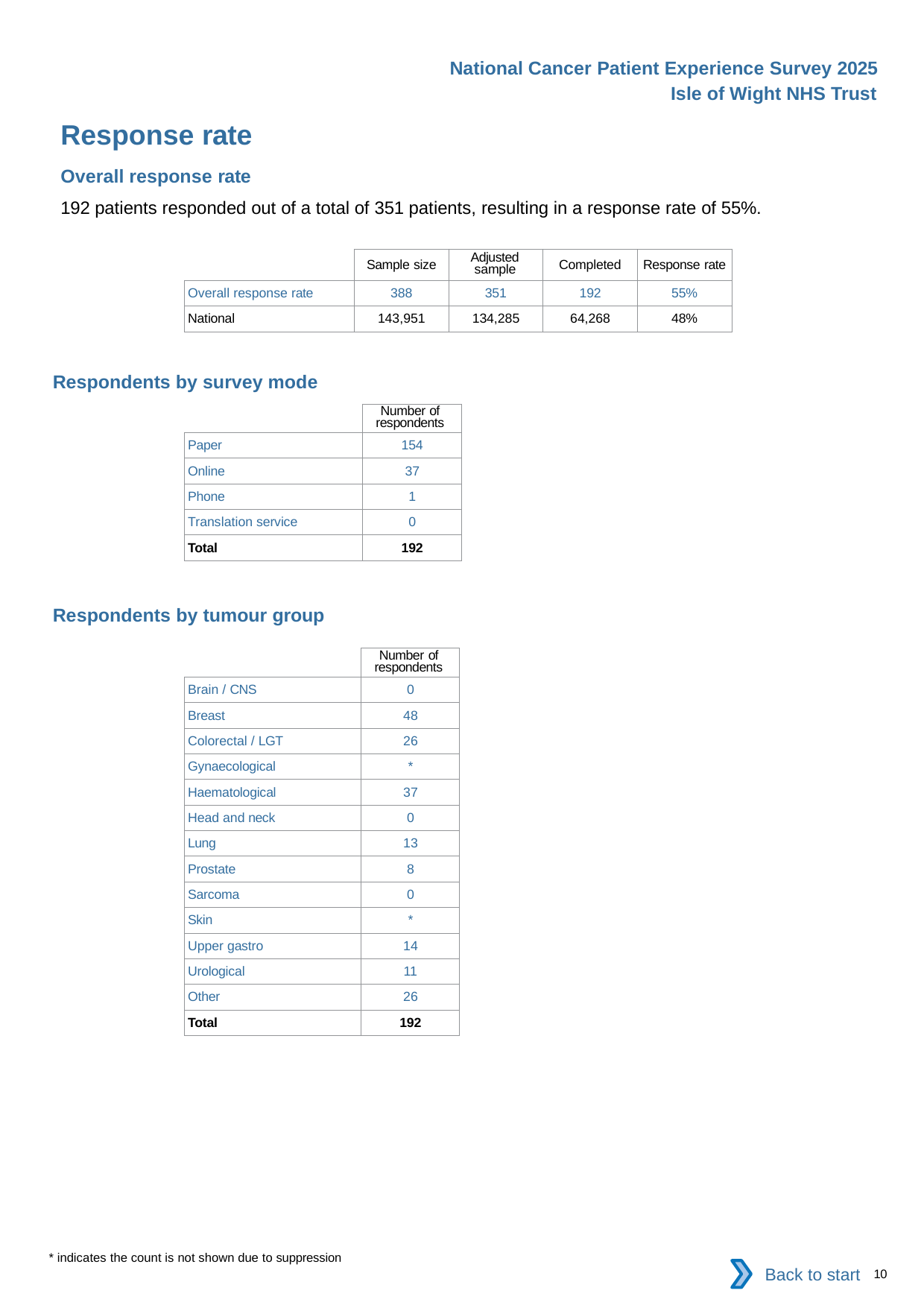

National Cancer Patient Experience Survey 2025
Isle of Wight NHS Trust
Response rate
Overall response rate
192 patients responded out of a total of 351 patients, resulting in a response rate of 55%.
|  | Sample size | Adjusted sample | Completed | Response rate |
| --- | --- | --- | --- | --- |
| Overall response rate | 388 | 351 | 192 | 55% |
| National | 143,951 | 134,285 | 64,268 | 48% |
Respondents by survey mode
|  | Number of respondents |
| --- | --- |
| Paper | 154 |
| Online | 37 |
| Phone | 1 |
| Translation service | 0 |
| Total | 192 |
Respondents by tumour group
|  | Number of respondents |
| --- | --- |
| Brain / CNS | 0 |
| Breast | 48 |
| Colorectal / LGT | 26 |
| Gynaecological | \* |
| Haematological | 37 |
| Head and neck | 0 |
| Lung | 13 |
| Prostate | 8 |
| Sarcoma | 0 |
| Skin | \* |
| Upper gastro | 14 |
| Urological | 11 |
| Other | 26 |
| Total | 192 |
* indicates the count is not shown due to suppression
Back to start

10